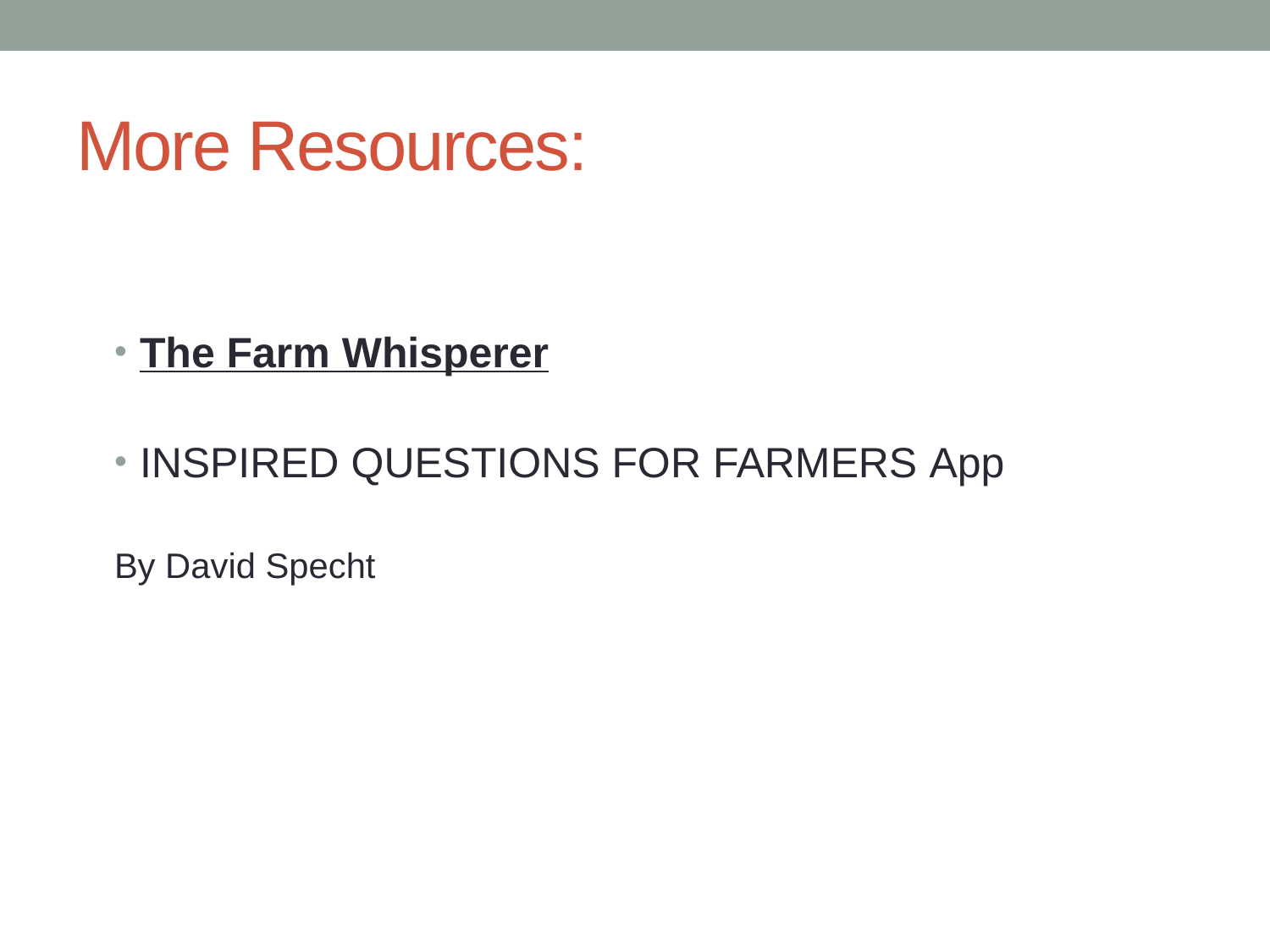

# More Resources:
The Farm Whisperer
Inspired Questions for Farmers App

By David Specht